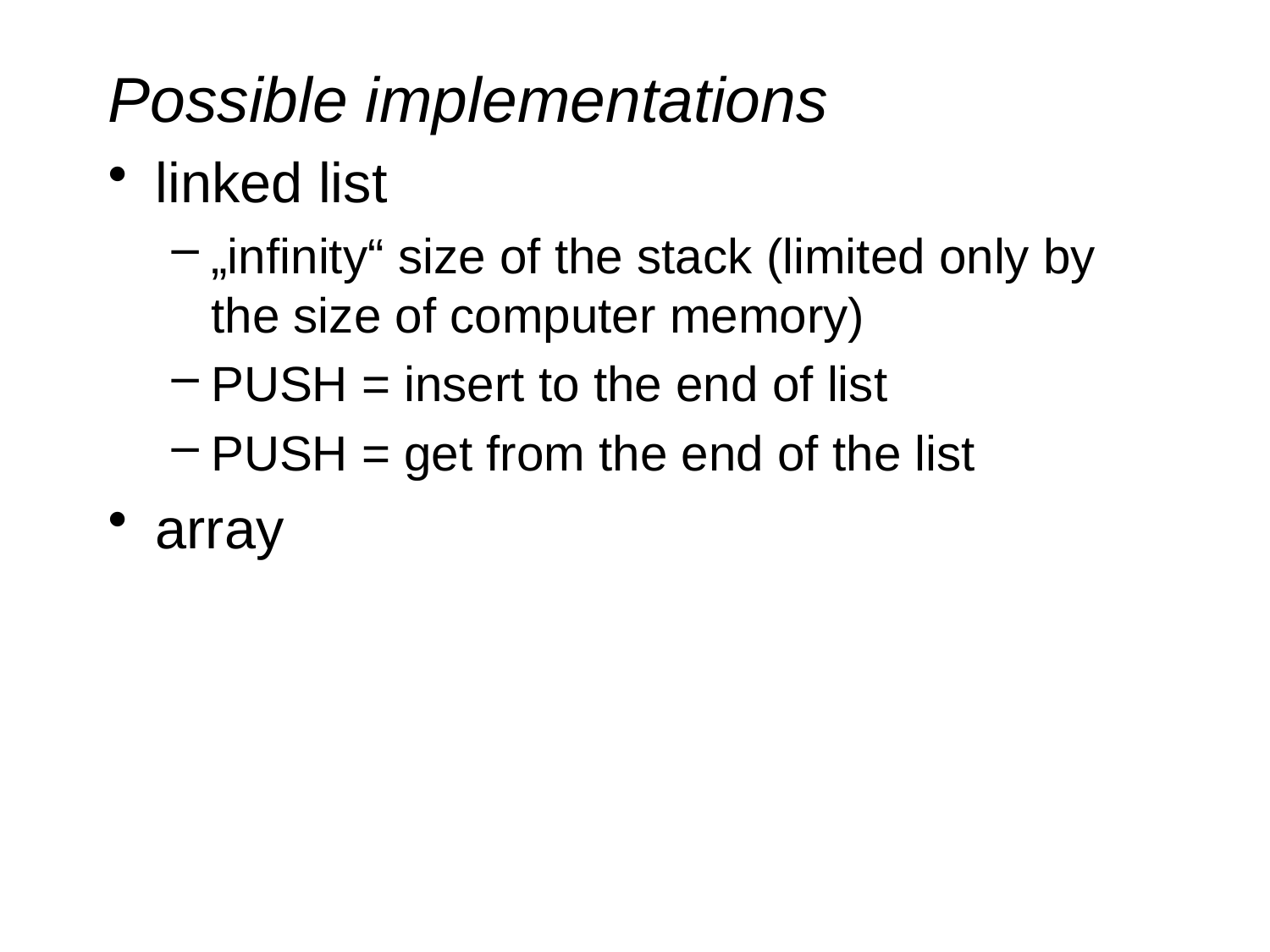

Possible implementations
linked list
„infinity“ size of the stack (limited only by the size of computer memory)
PUSH = insert to the end of list
PUSH = get from the end of the list
array